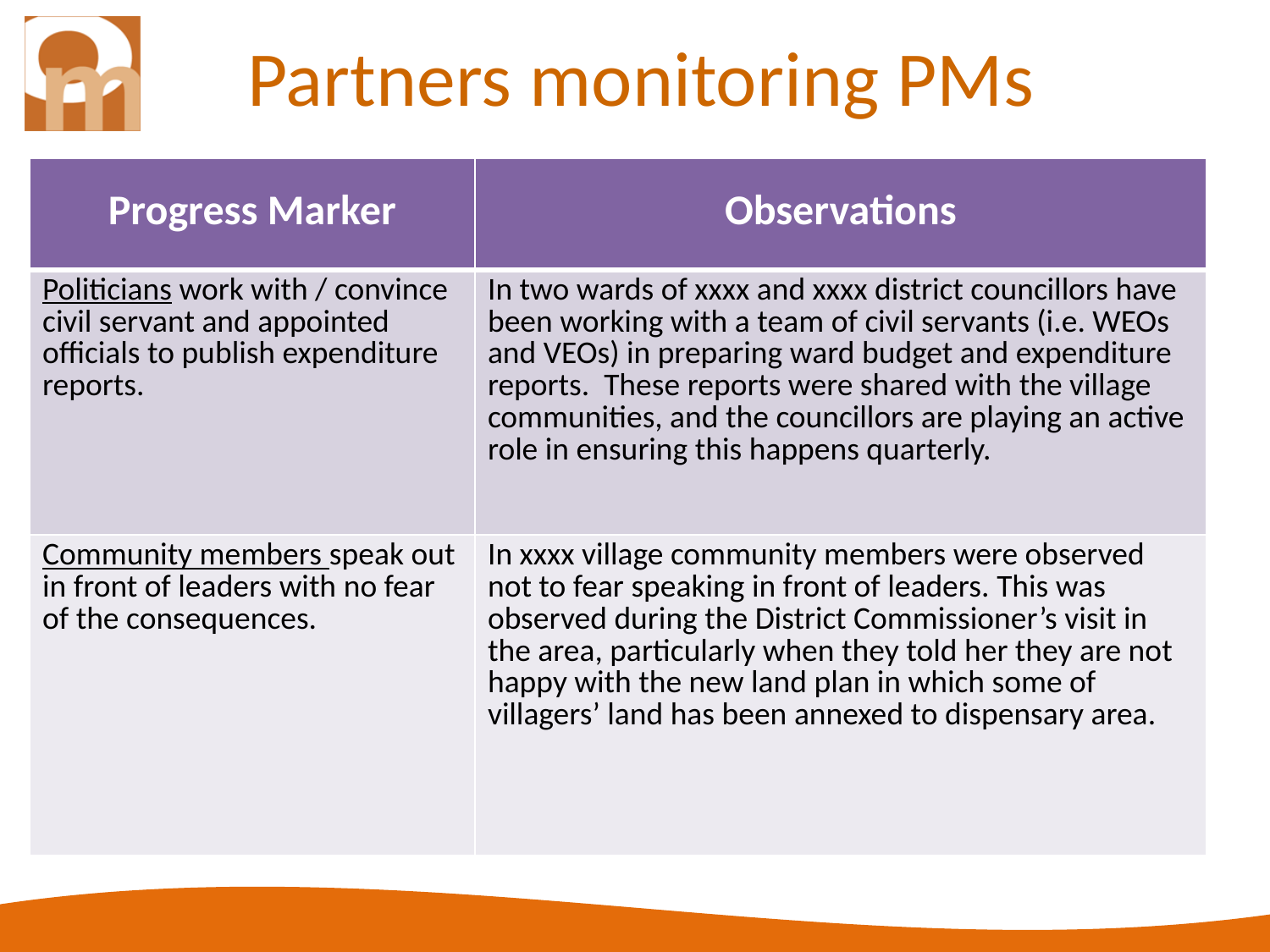

# Partners monitoring PMs
| Progress Marker | Observations |
| --- | --- |
| Politicians work with / convince civil servant and appointed officials to publish expenditure reports. | In two wards of xxxx and xxxx district councillors have been working with a team of civil servants (i.e. WEOs and VEOs) in preparing ward budget and expenditure reports. These reports were shared with the village communities, and the councillors are playing an active role in ensuring this happens quarterly. |
| Community members speak out in front of leaders with no fear of the consequences. | In xxxx village community members were observed not to fear speaking in front of leaders. This was observed during the District Commissioner’s visit in the area, particularly when they told her they are not happy with the new land plan in which some of villagers’ land has been annexed to dispensary area. |